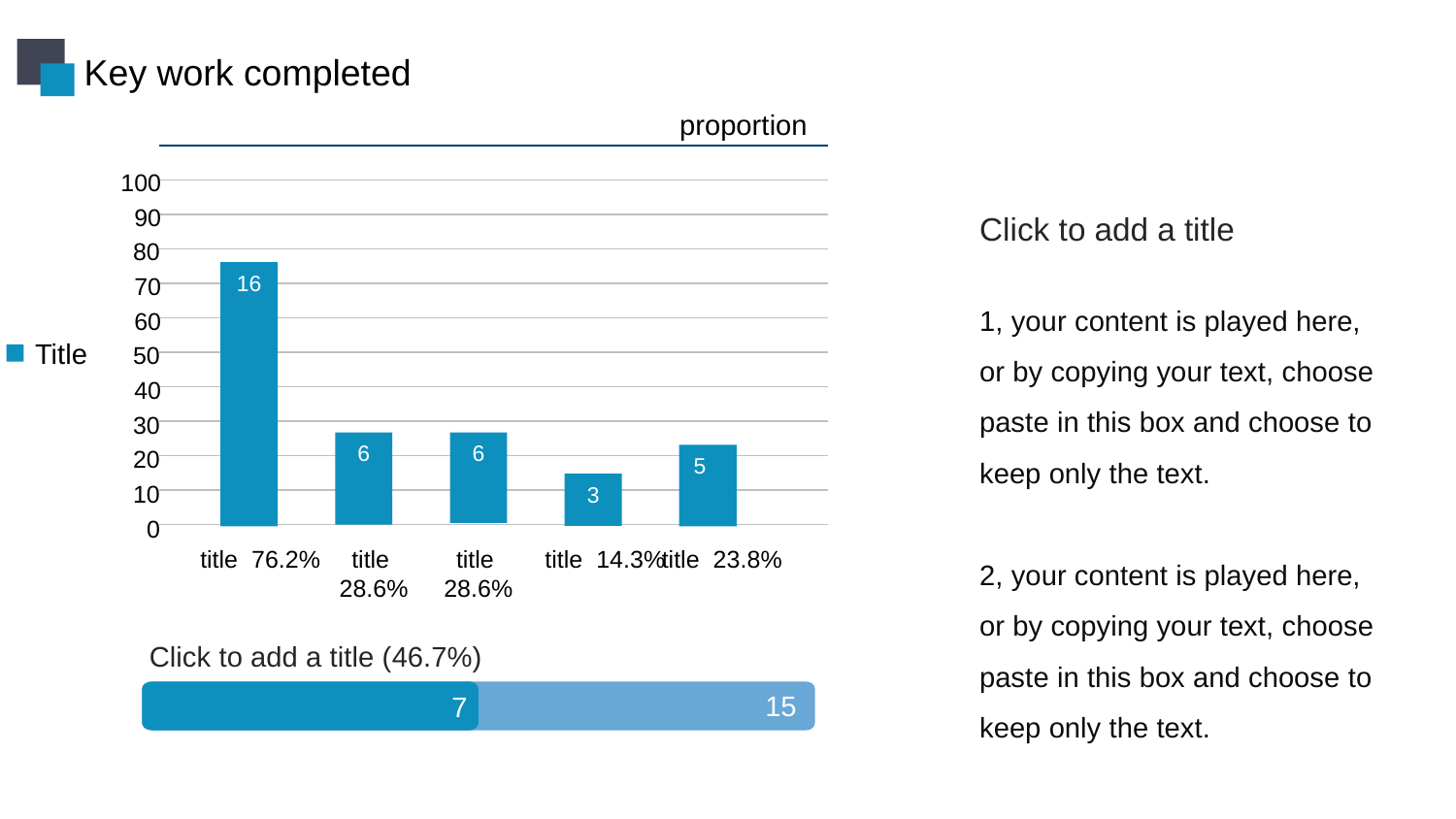

Key work completed
proportion

100
90
Click to add a title
80
16
70
1, your content is played here, or by copying your text, choose paste in this box and choose to keep only the text.

2, your content is played here, or by copying your text, choose paste in this box and choose to keep only the text.

60
Title

50
40
30
6
6
20
5
10
3
0
title  76.2%
title  28.6%
title  28.6%
title  14.3%
title  23.8%
Click to add a title (46.7%)
15

7